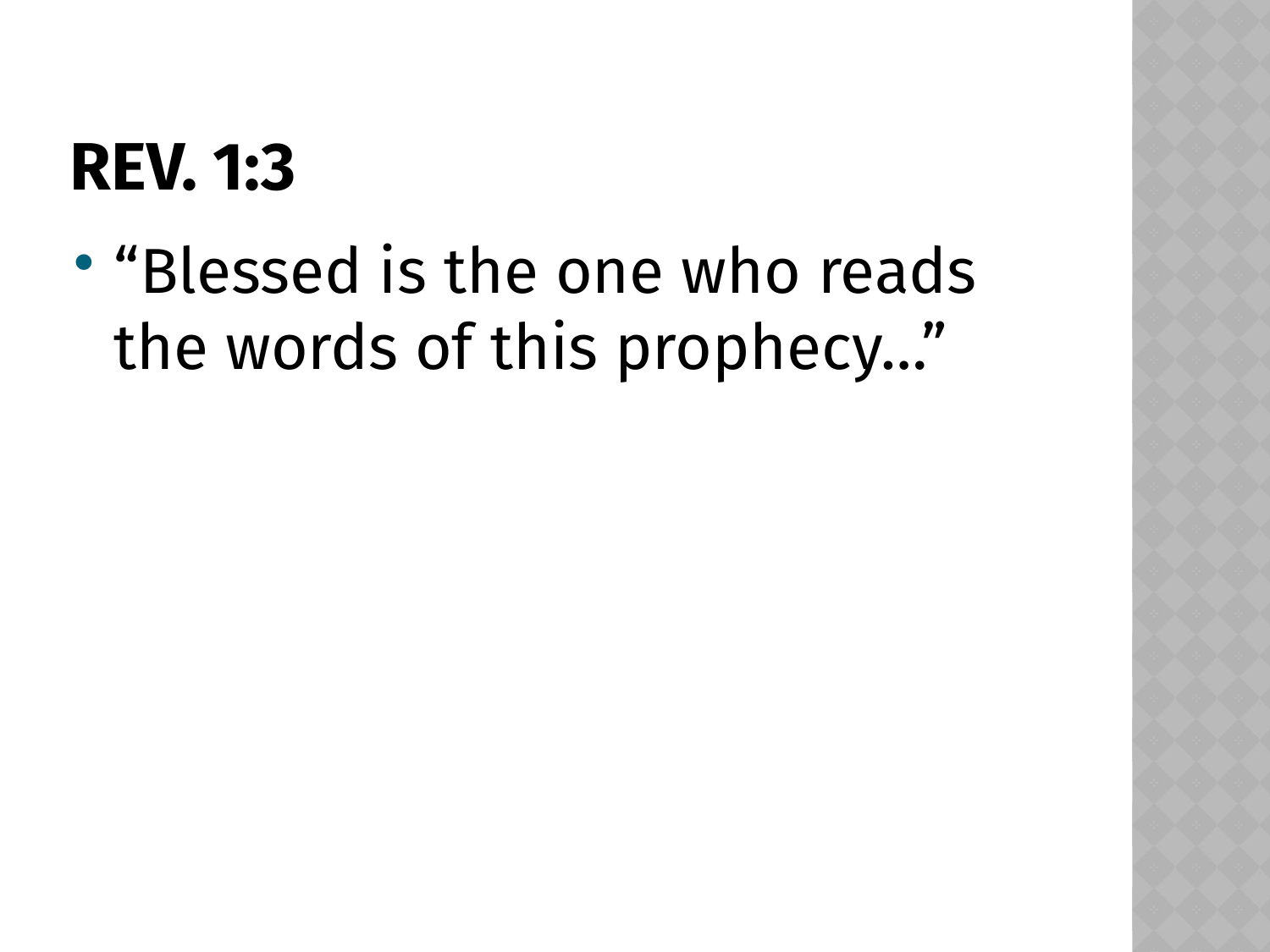

# Rev. 1:3
“Blessed is the one who reads the words of this prophecy…”